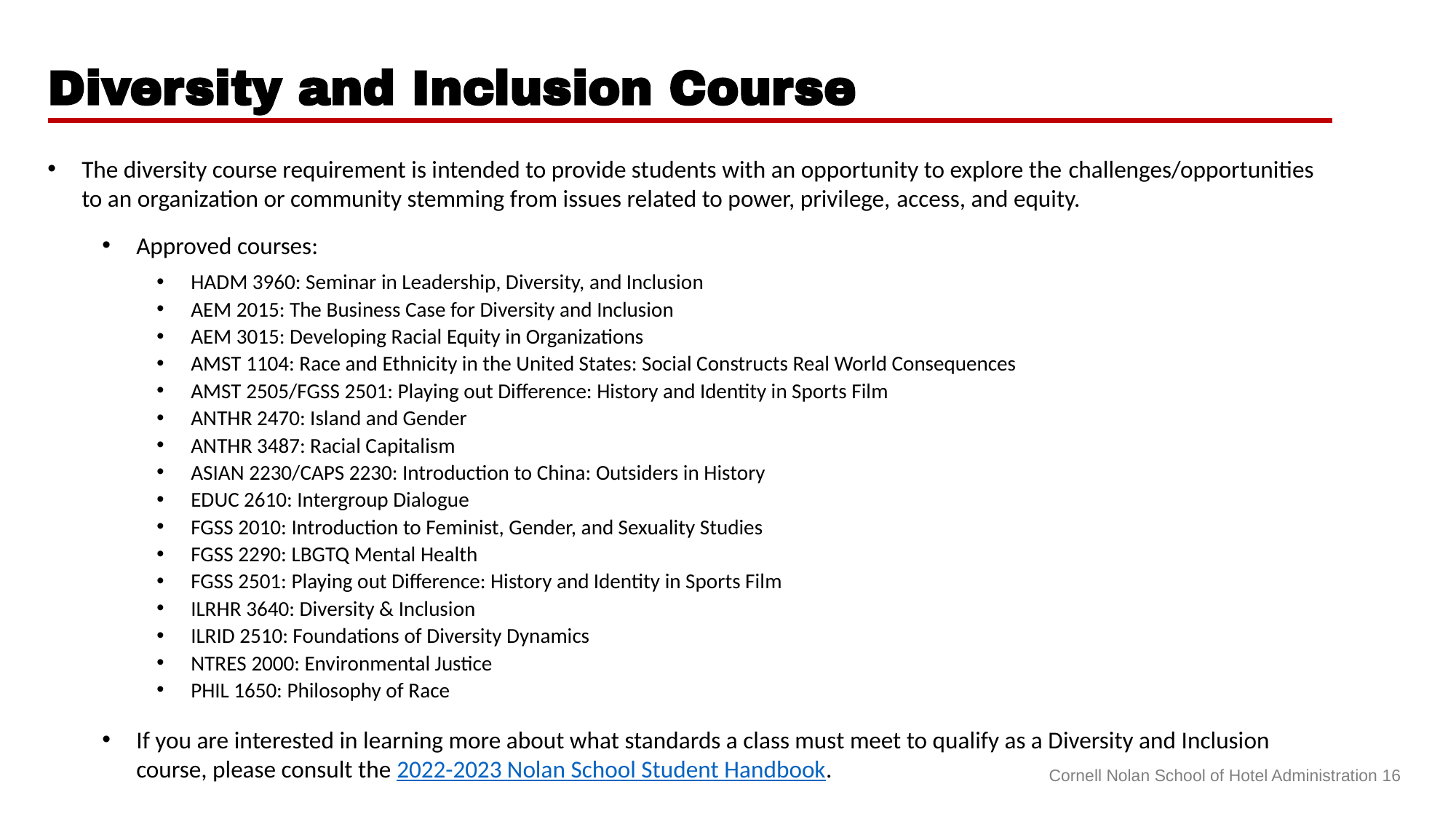

Diversity and Inclusion Course
The diversity course requirement is intended to provide students with an opportunity to explore the challenges/opportunities to an organization or community stemming from issues related to power, privilege, access, and equity.
Approved courses:
HADM 3960: Seminar in Leadership, Diversity, and Inclusion
AEM 2015: The Business Case for Diversity and Inclusion
AEM 3015: Developing Racial Equity in Organizations
AMST 1104: Race and Ethnicity in the United States: Social Constructs Real World Consequences
AMST 2505/FGSS 2501: Playing out Difference: History and Identity in Sports Film
ANTHR 2470: Island and Gender
ANTHR 3487: Racial Capitalism
ASIAN 2230/CAPS 2230: Introduction to China: Outsiders in History
EDUC 2610: Intergroup Dialogue
FGSS 2010: Introduction to Feminist, Gender, and Sexuality Studies
FGSS 2290: LBGTQ Mental Health
FGSS 2501: Playing out Difference: History and Identity in Sports Film
ILRHR 3640: Diversity & Inclusion
ILRID 2510: Foundations of Diversity Dynamics
NTRES 2000: Environmental Justice
PHIL 1650: Philosophy of Race
If you are interested in learning more about what standards a class must meet to qualify as a Diversity and Inclusion course, please consult the 2022-2023 Nolan School Student Handbook.

Cornell Nolan School of Hotel Administration 16